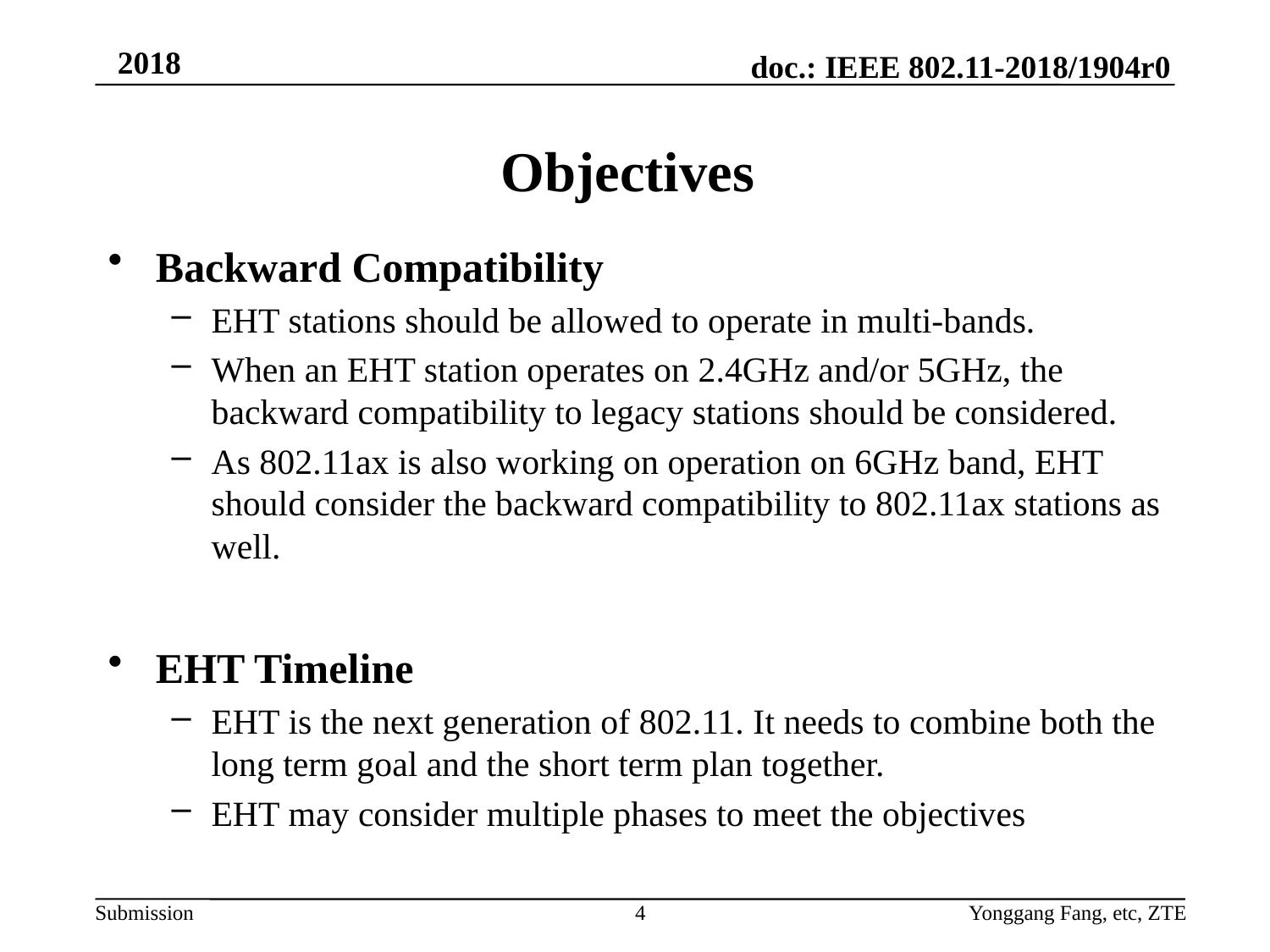

# Objectives
Backward Compatibility
EHT stations should be allowed to operate in multi-bands.
When an EHT station operates on 2.4GHz and/or 5GHz, the backward compatibility to legacy stations should be considered.
As 802.11ax is also working on operation on 6GHz band, EHT should consider the backward compatibility to 802.11ax stations as well.

EHT Timeline
EHT is the next generation of 802.11. It needs to combine both the long term goal and the short term plan together.
EHT may consider multiple phases to meet the objectives

4
Yonggang Fang, etc, ZTE